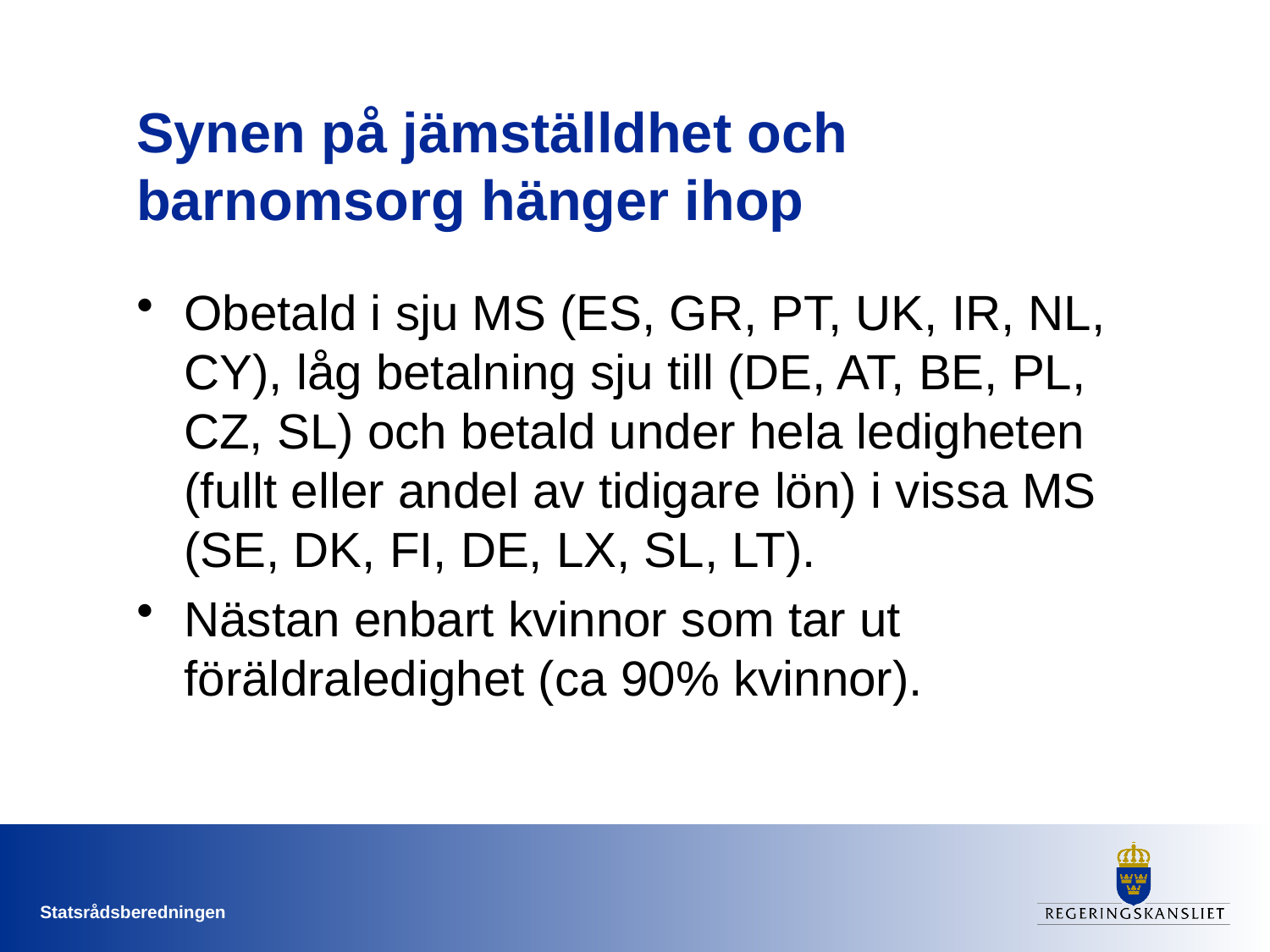

# Synen på jämställdhet och barnomsorg hänger ihop
Obetald i sju MS (ES, GR, PT, UK, IR, NL, CY), låg betalning sju till (DE, AT, BE, PL, CZ, SL) och betald under hela ledigheten (fullt eller andel av tidigare lön) i vissa MS (SE, DK, FI, DE, LX, SL, LT).
Nästan enbart kvinnor som tar ut föräldraledighet (ca 90% kvinnor).